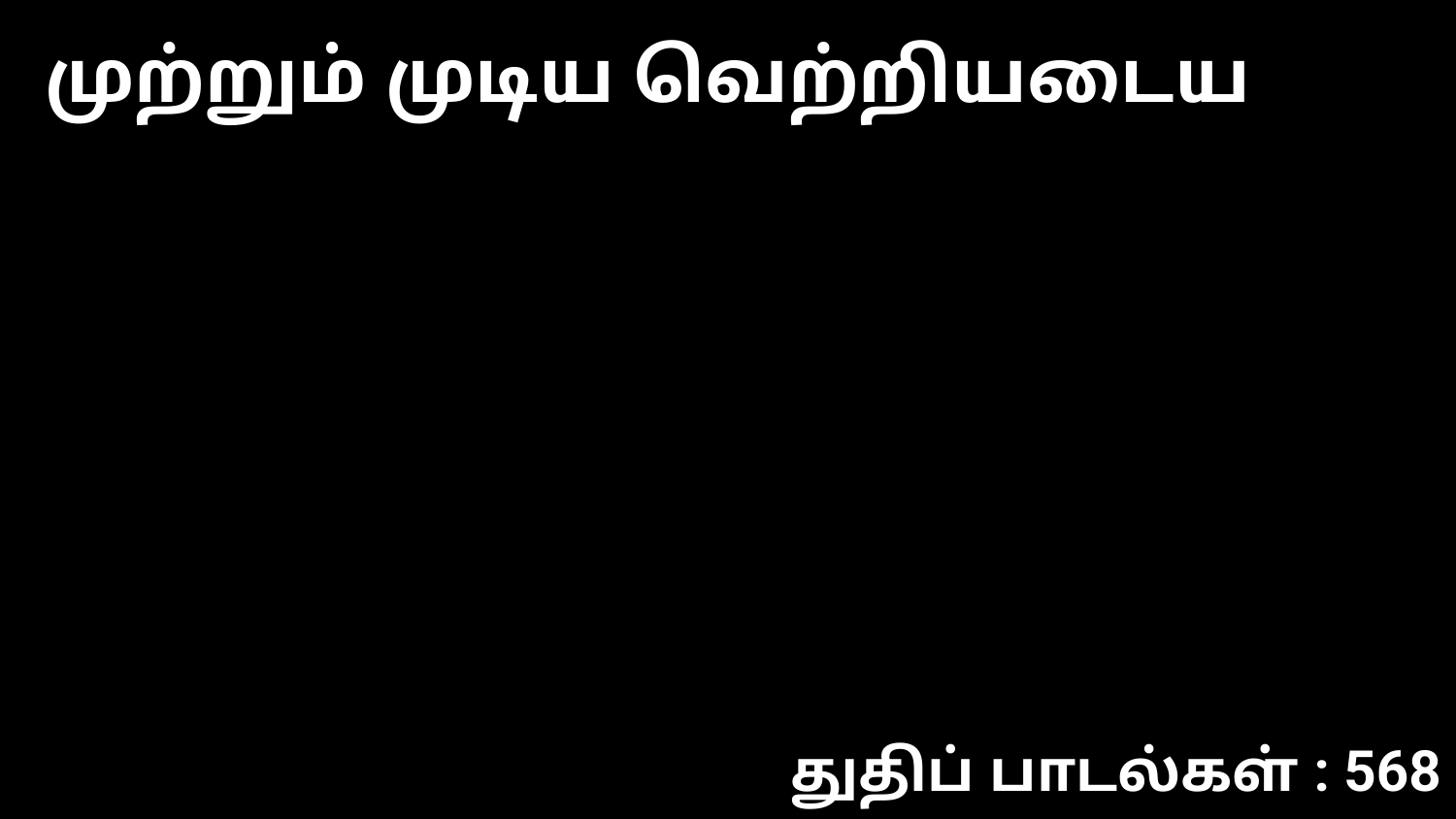

முற்றும் முடிய வெற்றியடைய
துதிப் பாடல்கள் : 568